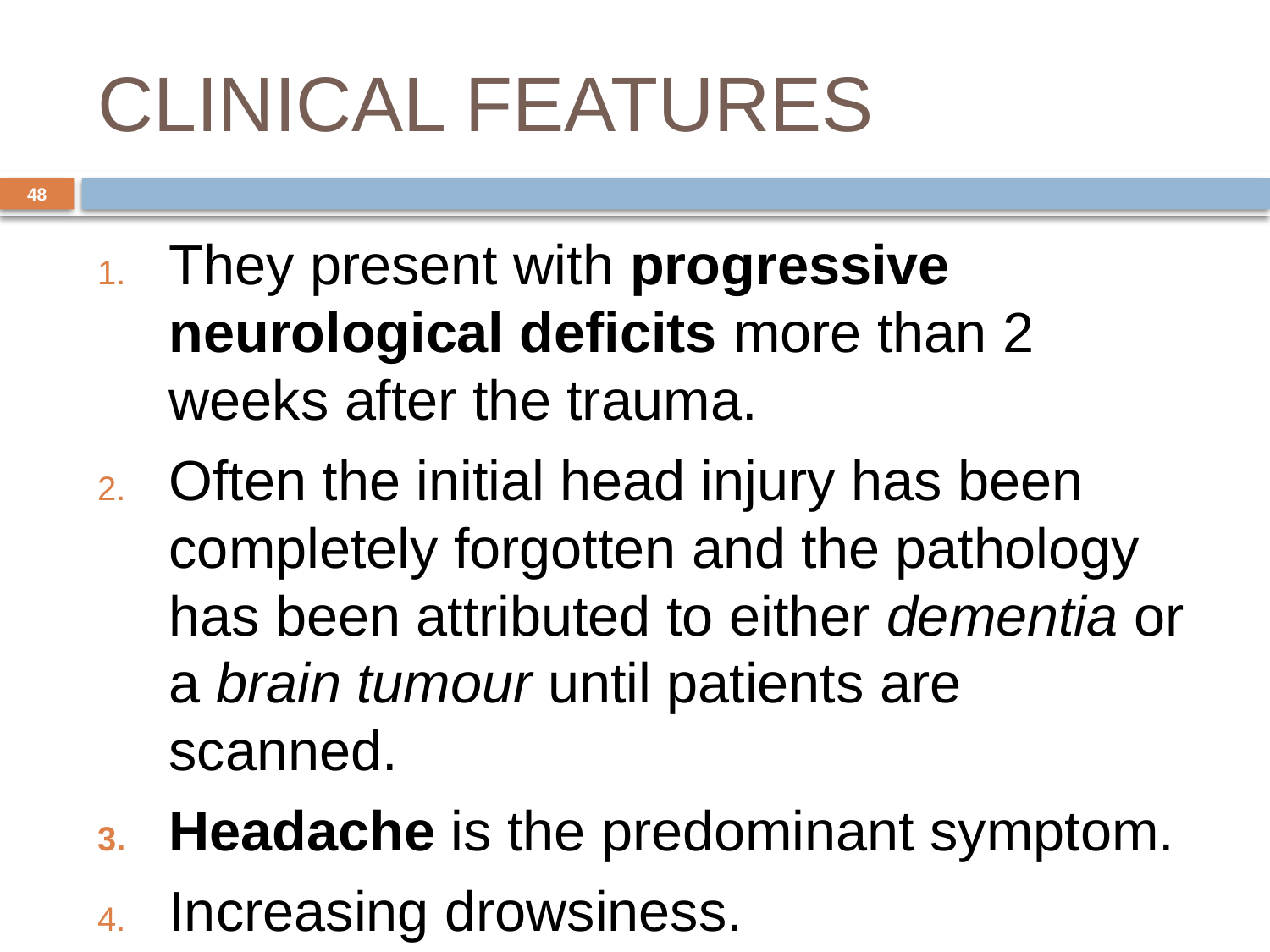

# CLINICAL FEATURES
48
They present with progressive neurological deficits more than 2 weeks after the trauma.
Often the initial head injury has been completely forgotten and the pathology has been attributed to either dementia or a brain tumour until patients are scanned.
Headache is the predominant symptom.
Increasing drowsiness.